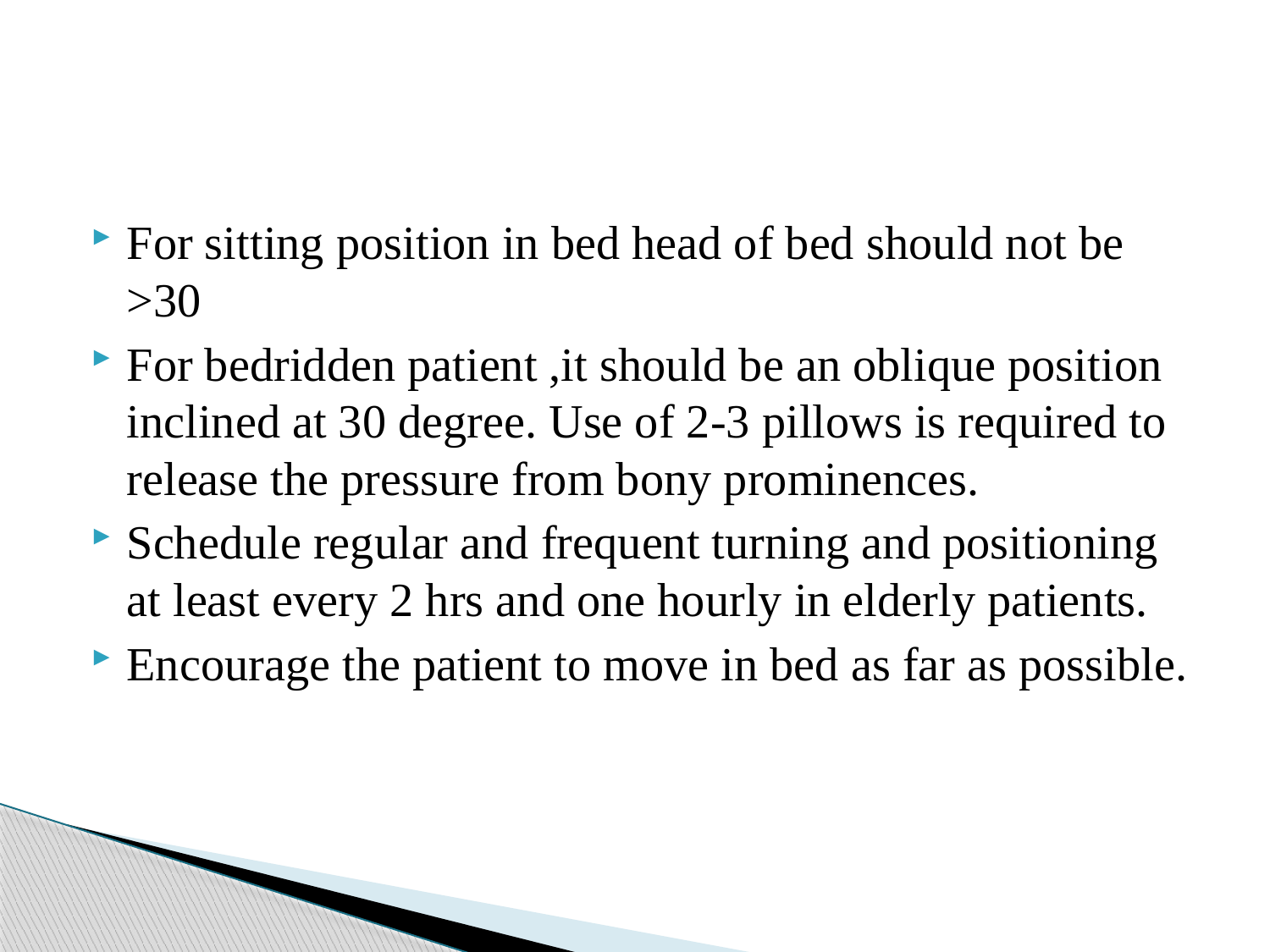

#
For sitting position in bed head of bed should not be >30
For bedridden patient ,it should be an oblique position inclined at 30 degree. Use of 2-3 pillows is required to release the pressure from bony prominences.
Schedule regular and frequent turning and positioning at least every 2 hrs and one hourly in elderly patients.
Encourage the patient to move in bed as far as possible.